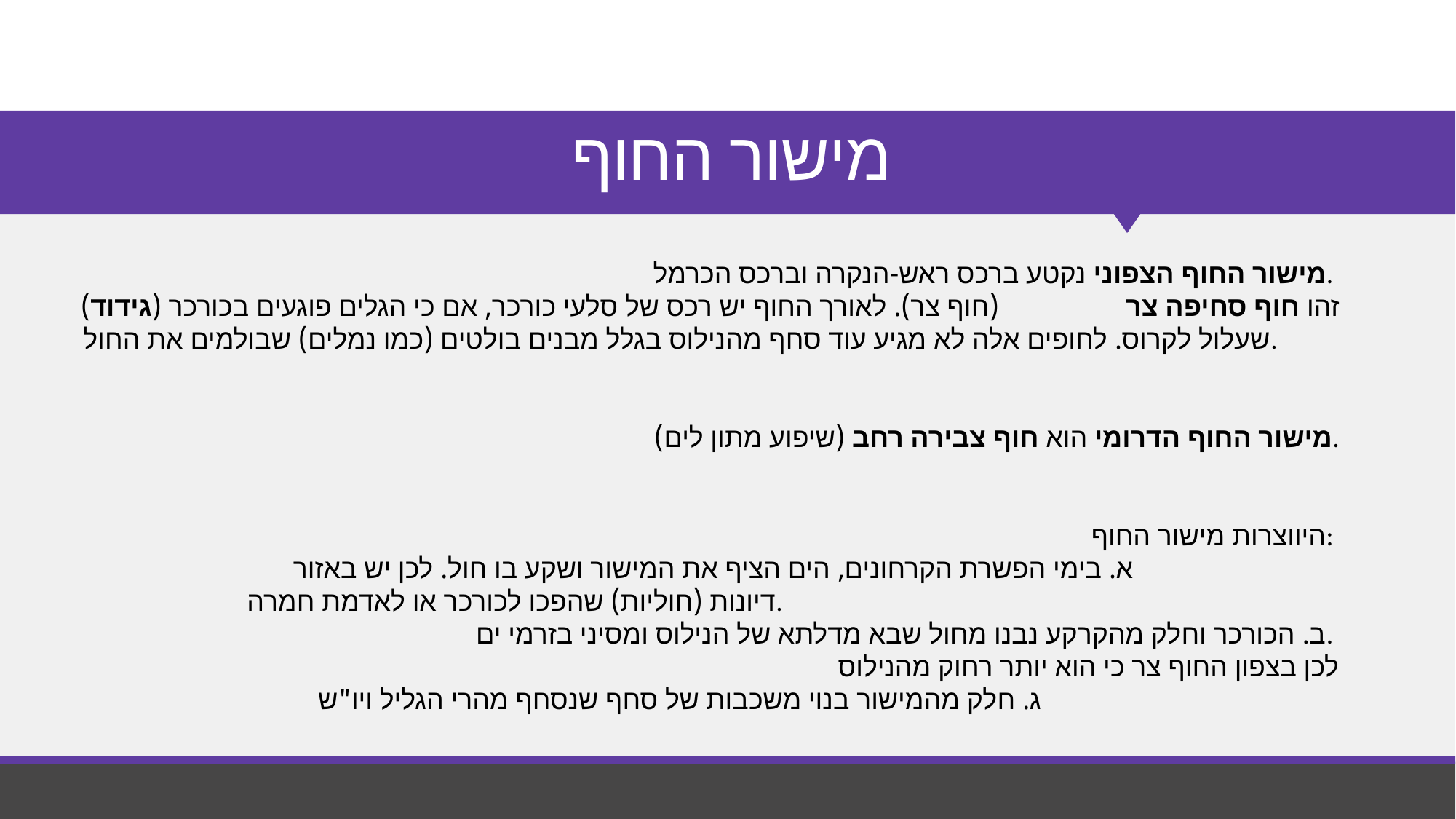

# מישור החוף
מישור החוף הצפוני נקטע ברכס ראש-הנקרה וברכס הכרמל.
זהו חוף סחיפה צר (חוף צר). לאורך החוף יש רכס של סלעי כורכר, אם כי הגלים פוגעים בכורכר (גידוד) שעלול לקרוס. לחופים אלה לא מגיע עוד סחף מהנילוס בגלל מבנים בולטים (כמו נמלים) שבולמים את החול.

מישור החוף הדרומי הוא חוף צבירה רחב (שיפוע מתון לים).

היווצרות מישור החוף:
א. בימי הפשרת הקרחונים, הים הציף את המישור ושקע בו חול. לכן יש באזור
      דיונות (חוליות) שהפכו לכורכר או לאדמת חמרה.
ב. הכורכר וחלק מהקרקע נבנו מחול שבא מדלתא של הנילוס ומסיני בזרמי ים.
    לכן בצפון החוף צר כי הוא יותר רחוק מהנילוס                                                                                                                                                  ג. חלק מהמישור בנוי משכבות של סחף שנסחף מהרי הגליל ויו"ש